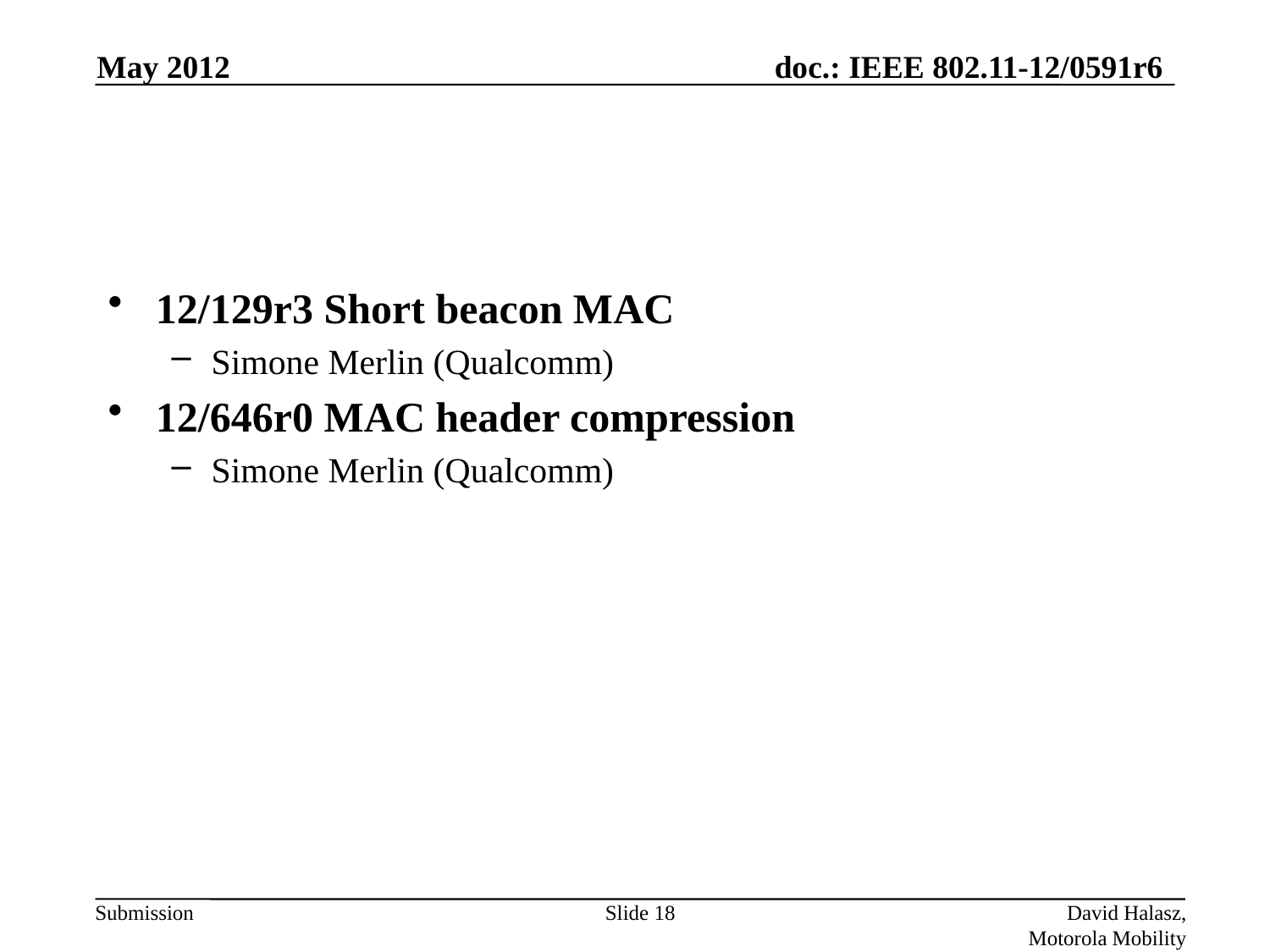

May 2012
#
12/129r3 Short beacon MAC
Simone Merlin (Qualcomm)
12/646r0 MAC header compression
Simone Merlin (Qualcomm)
Slide 18
David Halasz, Motorola Mobility